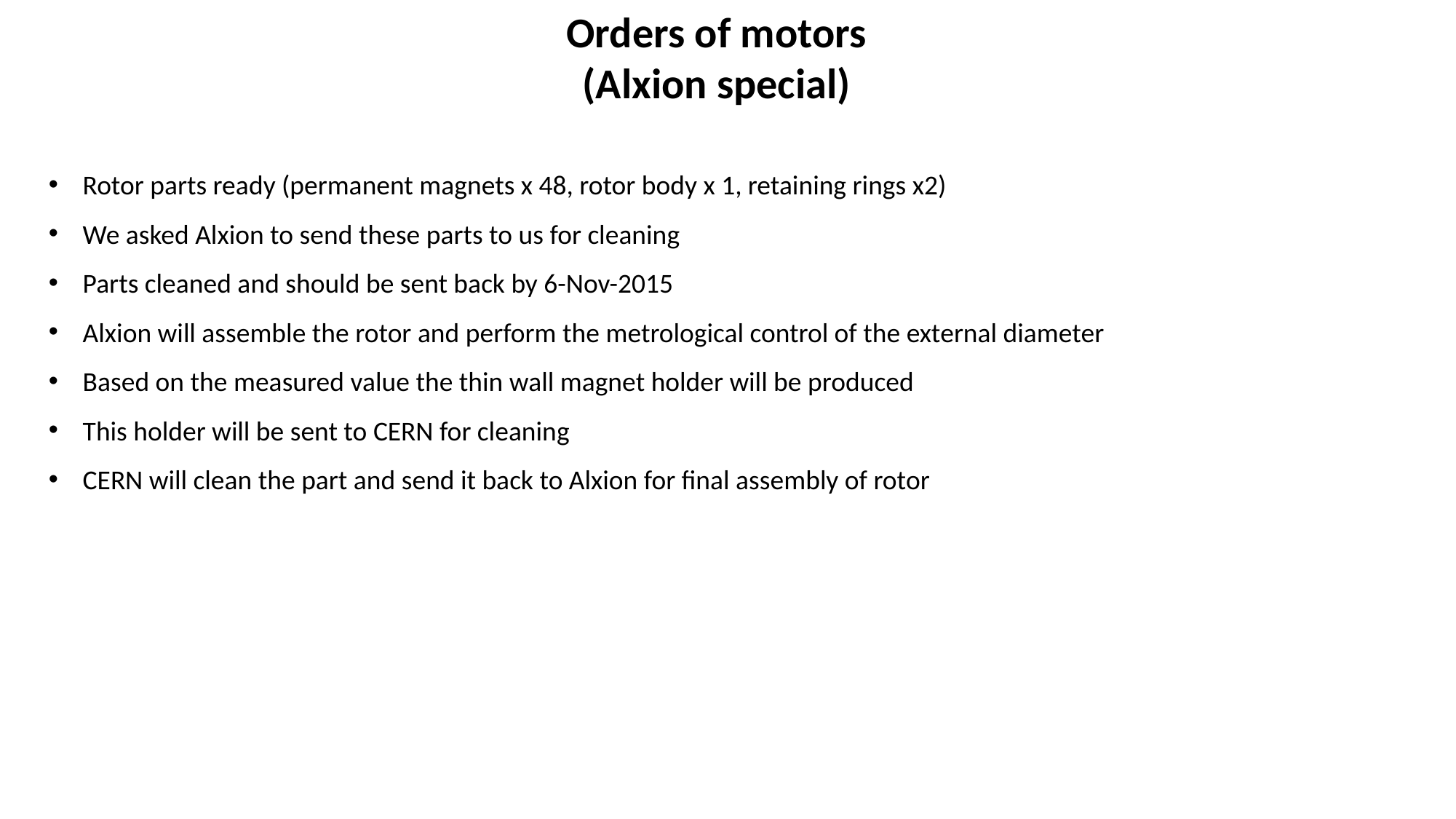

Orders of motors (Alxion special)
Rotor parts ready (permanent magnets x 48, rotor body x 1, retaining rings x2)
We asked Alxion to send these parts to us for cleaning
Parts cleaned and should be sent back by 6-Nov-2015
Alxion will assemble the rotor and perform the metrological control of the external diameter
Based on the measured value the thin wall magnet holder will be produced
This holder will be sent to CERN for cleaning
CERN will clean the part and send it back to Alxion for final assembly of rotor